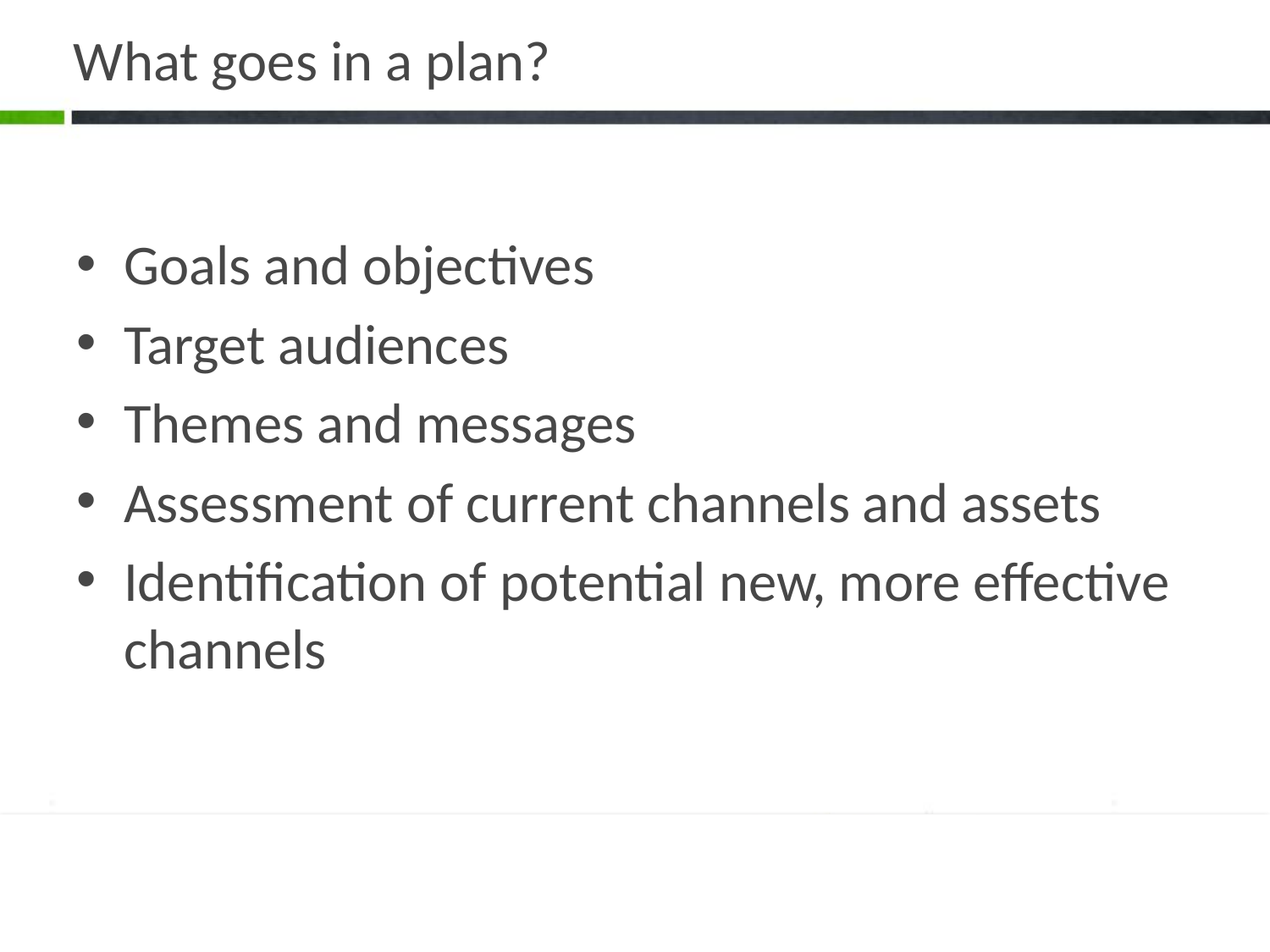

# What goes in a plan?
Goals and objectives
Target audiences
Themes and messages
Assessment of current channels and assets
Identification of potential new, more effective channels